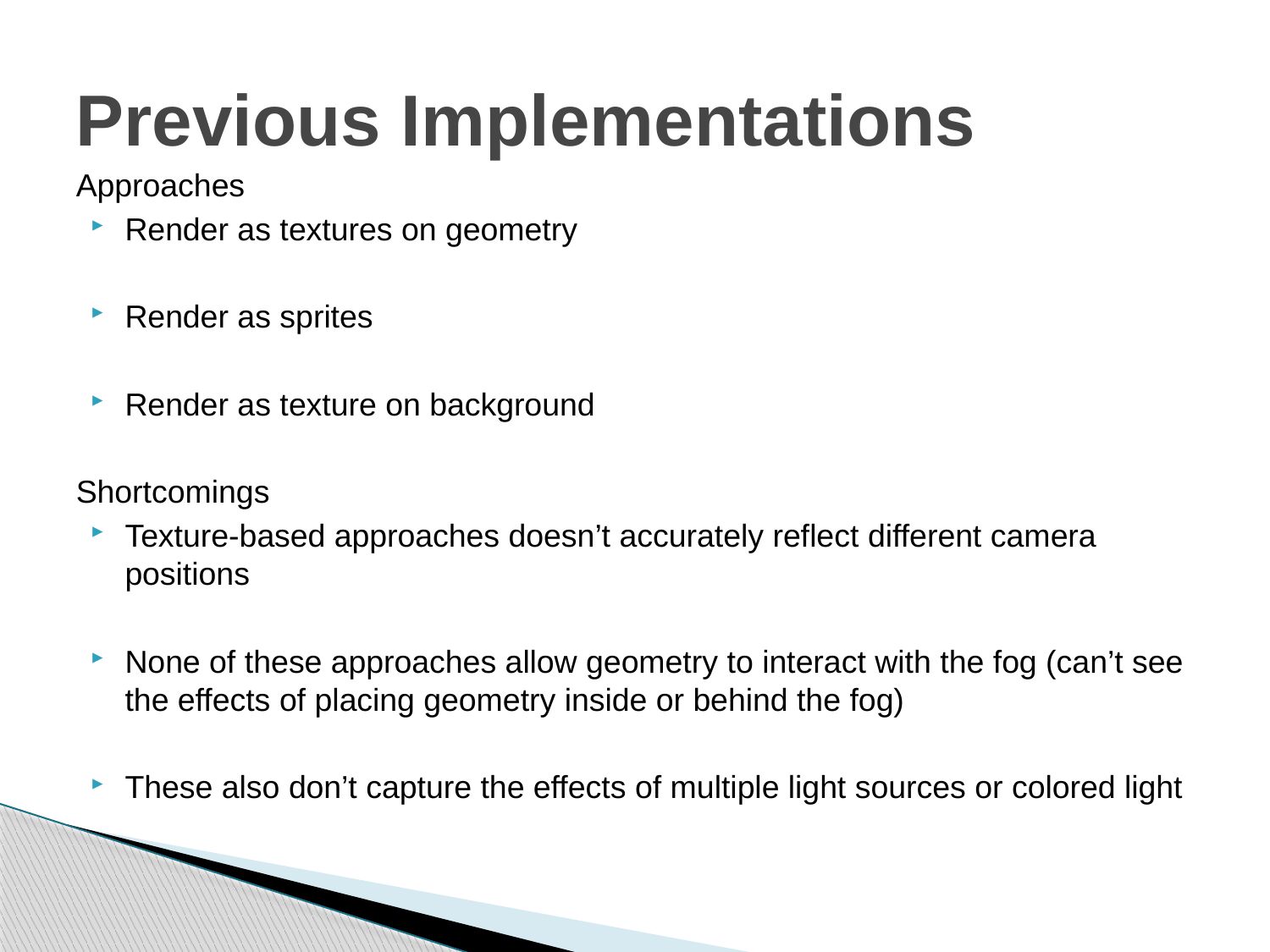

# Previous Implementations
Approaches
Render as textures on geometry

Render as sprites

Render as texture on background

Shortcomings
Texture-based approaches doesn’t accurately reflect different camera positions

None of these approaches allow geometry to interact with the fog (can’t see the effects of placing geometry inside or behind the fog)

These also don’t capture the effects of multiple light sources or colored light